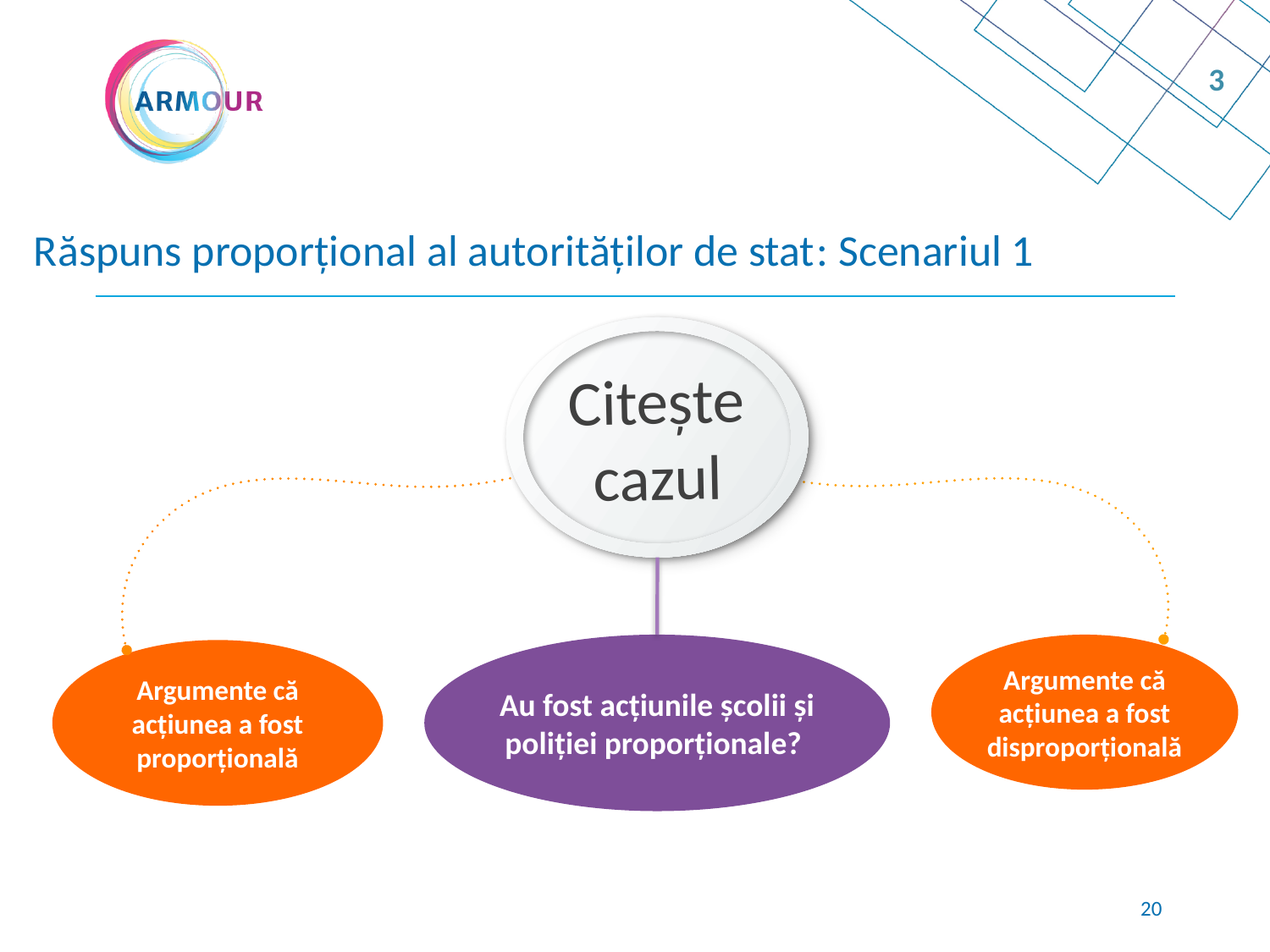

3
# Răspuns proporțional al autorităților de stat: Scenariul 1

Citește cazul

Au fost acțiunile școlii și poliției proporționale?
Argumente că acțiunea a fost disproporțională
Argumente că acțiunea a fost proporțională
20